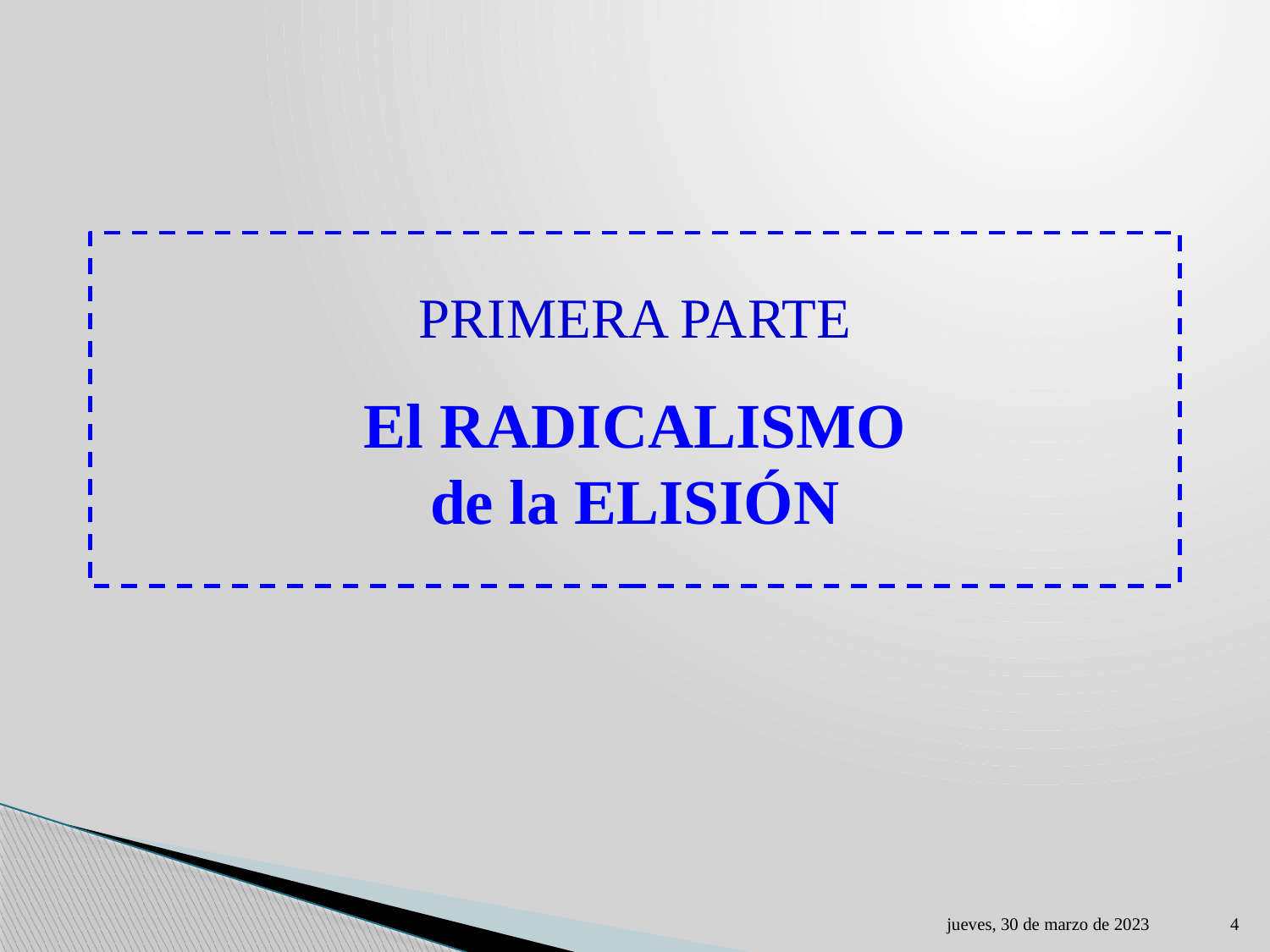

PRIMERA PARTE

El RADICALISMO
de la ELISIÓN

jueves, 30 de marzo de 2023
4